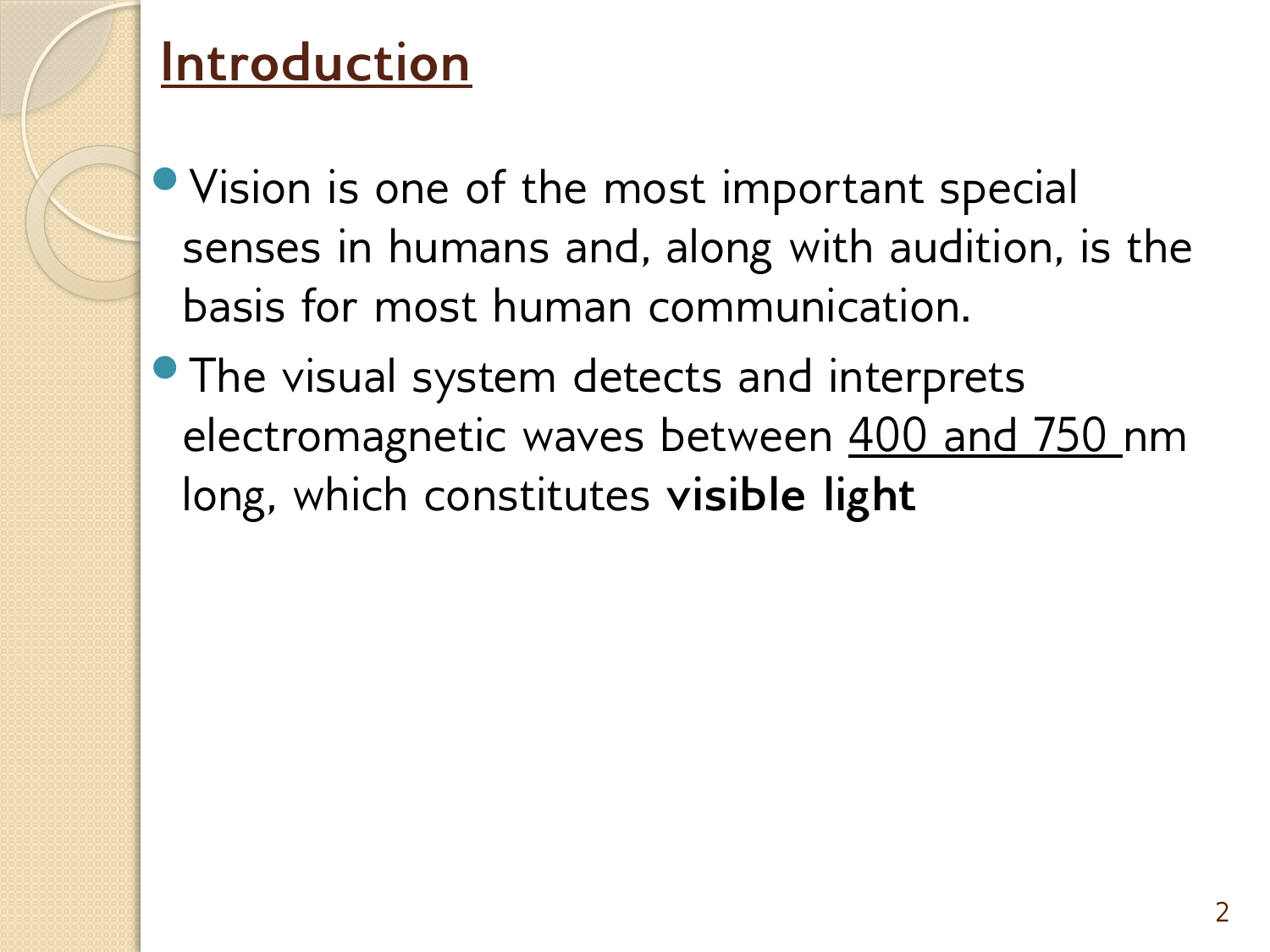

# Introduction
Vision is one of the most important special senses in humans and, along with audition, is the basis for most human communication.
The visual system detects and interprets electromagnetic waves between 400 and 750 nm long, which constitutes visible light
2